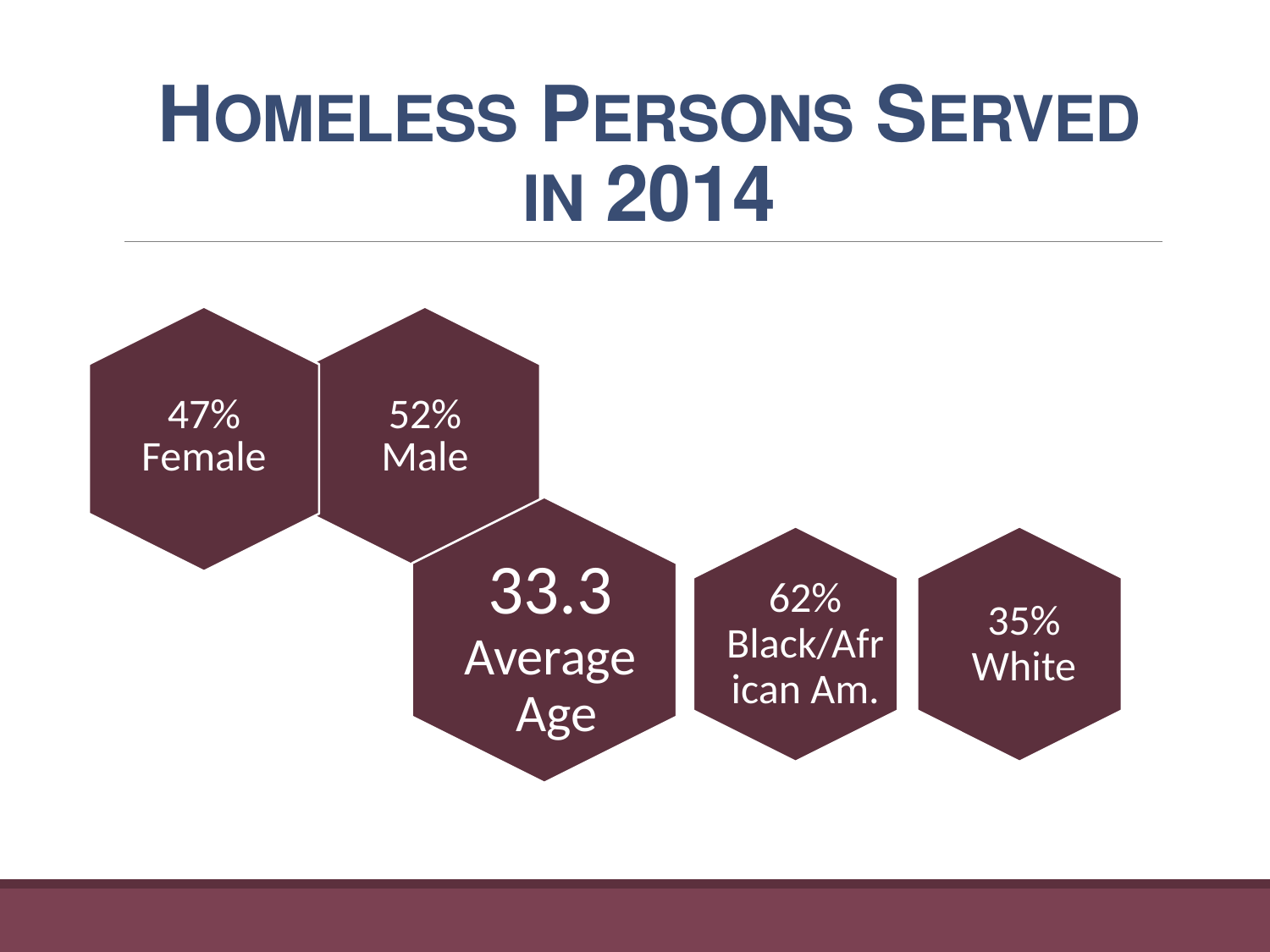

HOMELESS PERSONS SERVED IN 2014
52% Male
47% Female

33.3 Average  Age

62% Black/African Am.

35% White